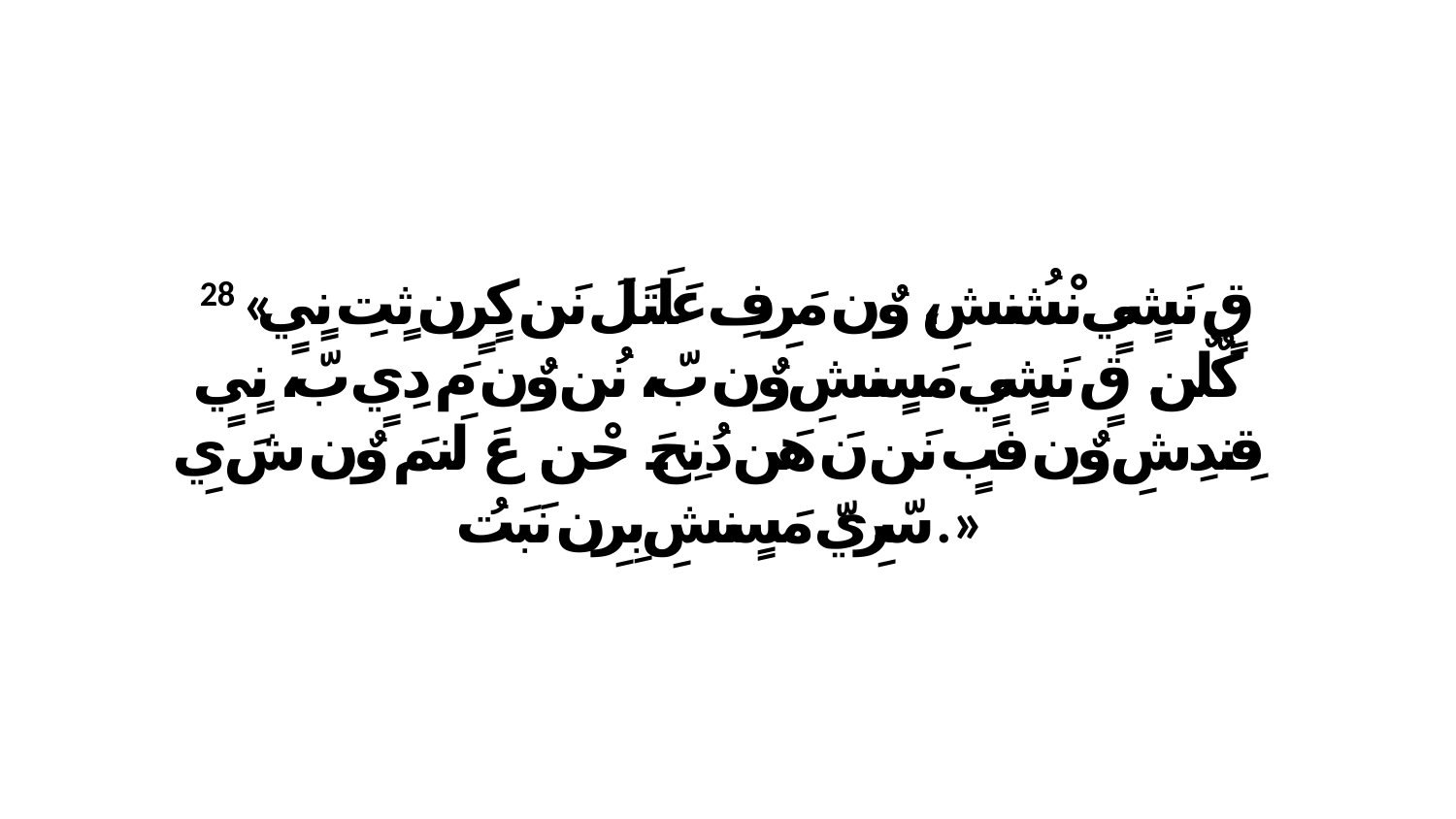

28 «قٍ نَشٍيٍ نْشُنشِ، وٌن مَرِفِ عَلَتَلَ نَن كٍرٍن ثٍتِ نٍيٍ كٌلٌن. قٍ نَشٍيٍ مَسٍنشِ وٌن بّ، نُن وٌن مَ دِيٍ بّ، نٍيٍ قِندِشِ وٌن فبٍ نَن نَ هَن دُنِحَ حْن. عَ لَنمَ وٌن شَ يِ سّرِيّ مَسٍنشِ بِرِن نَبَتُ.»